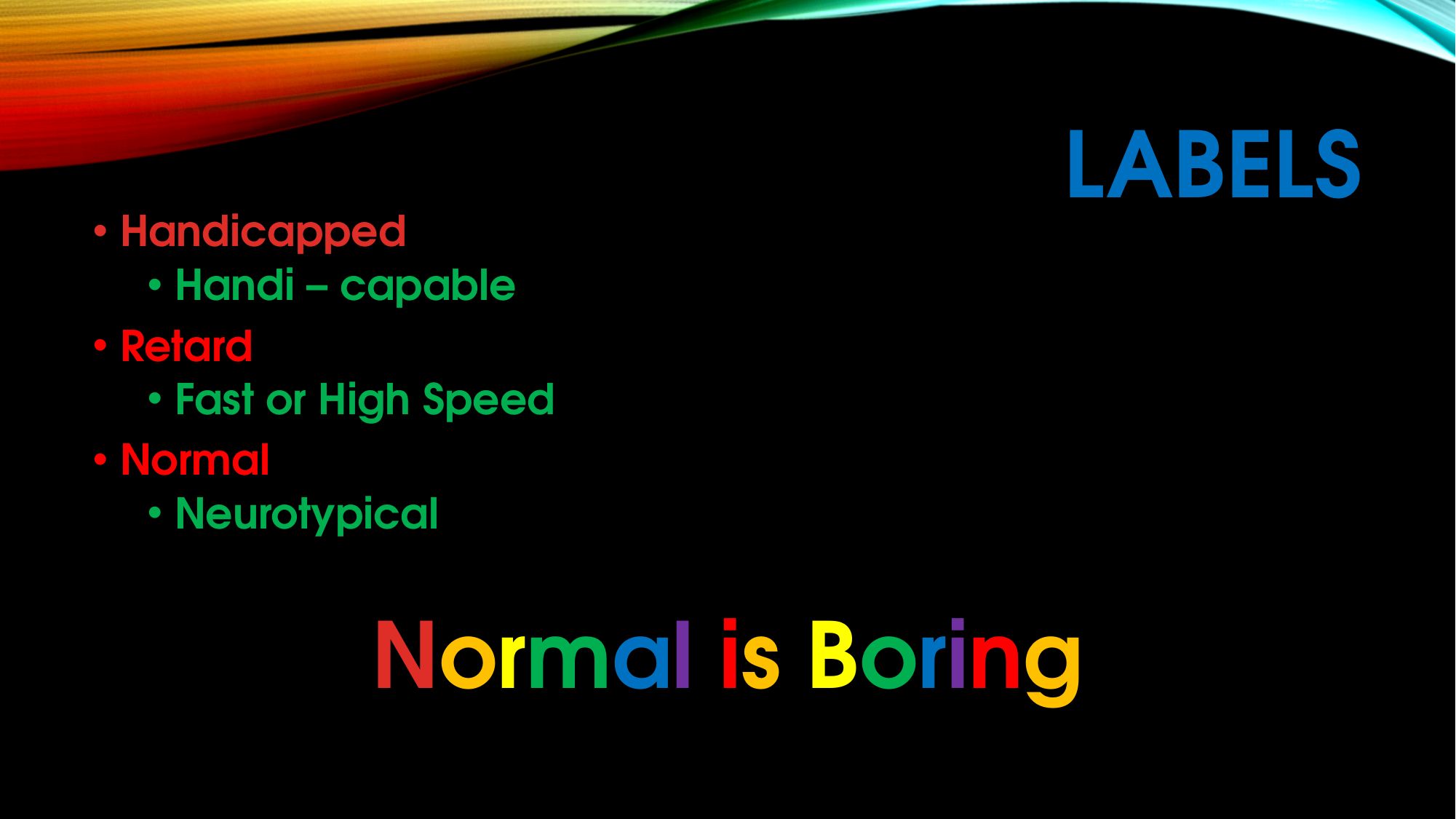

# Labels
Handicapped
Handi – capable
Retard
Fast or High Speed
Normal
Neurotypical

Normal is Boring